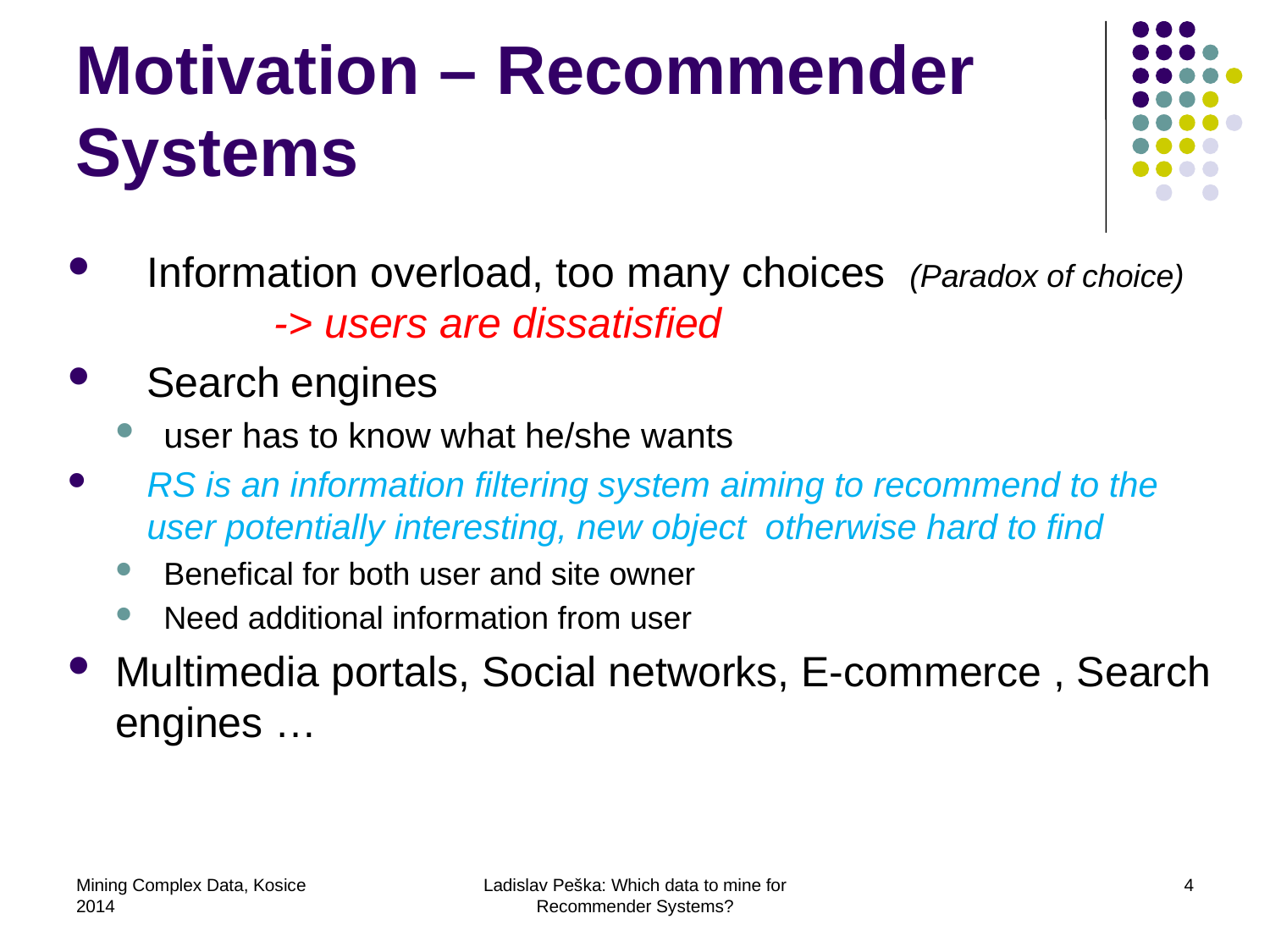

Motivation – Recommender Systems
Information overload, too many choices  (Paradox of choice)
	-> users are dissatisfied
Search engines
user has to know what he/she wants
RS is an information filtering system aiming to recommend to the user potentially interesting, new object  otherwise hard to find
Benefical for both user and site owner
Need additional information from user
Multimedia portals, Social networks, E-commerce , Search engines …

Mining Complex Data, Kosice 2014
Ladislav Peška: Which data to mine for Recommender Systems?
4